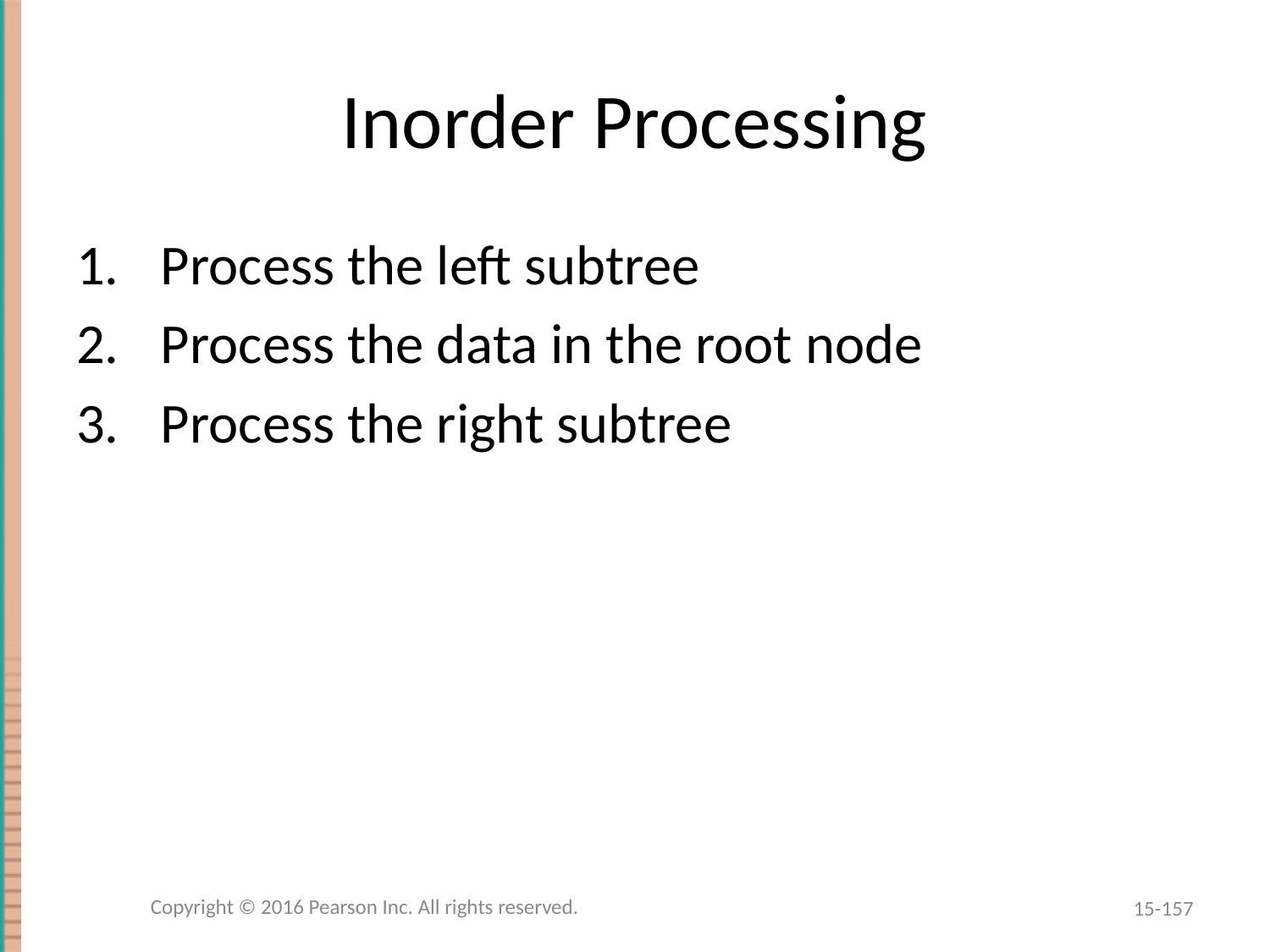

# Inorder Processing
Process the left subtree
Process the data in the root node
Process the right subtree
Copyright © 2016 Pearson Inc. All rights reserved.
15-157